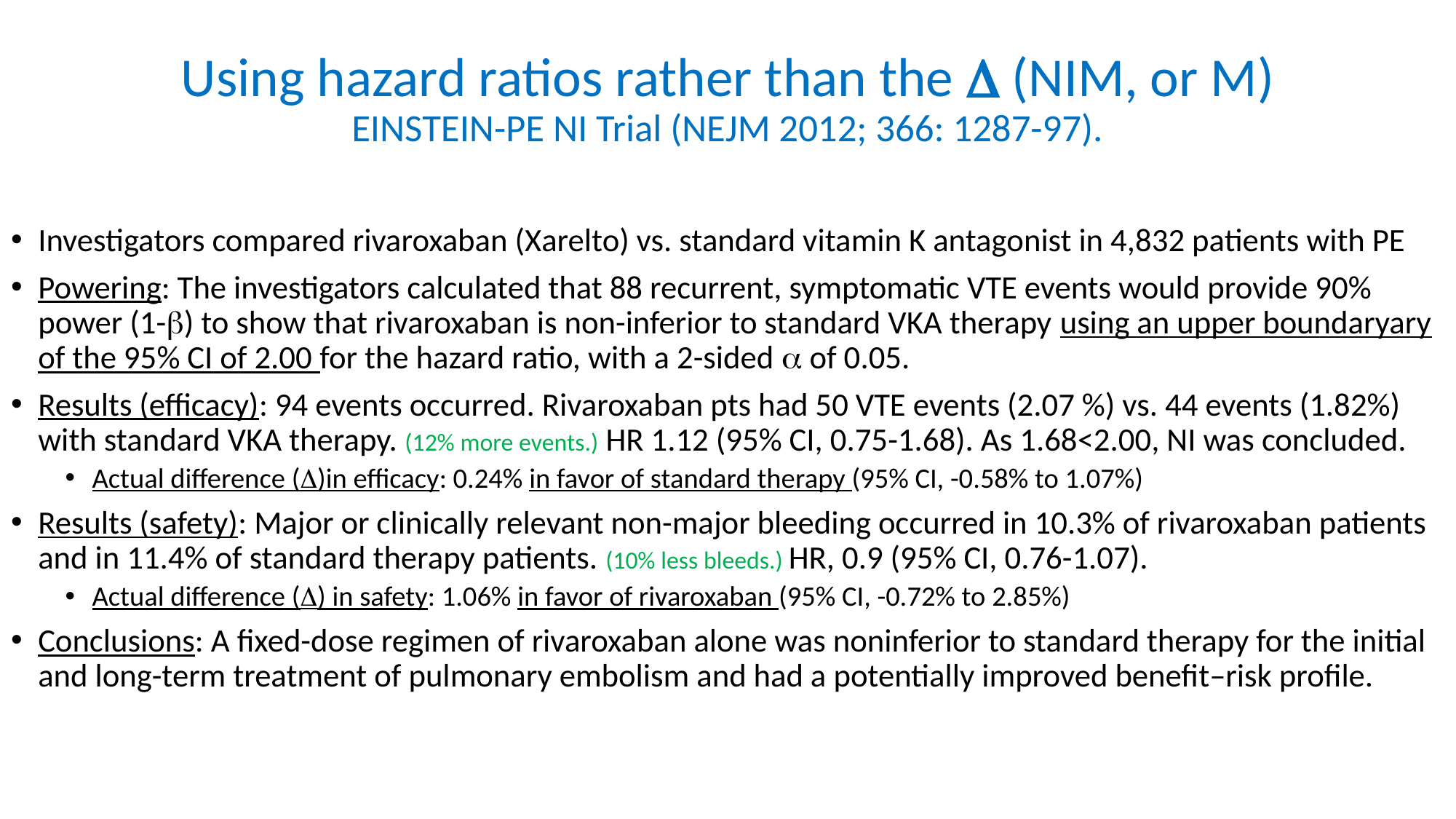

# Using hazard ratios rather than the Δ (NIM, or M) EINSTEIN-PE NI Trial (NEJM 2012; 366: 1287-97).
Investigators compared rivaroxaban (Xarelto) vs. standard vitamin K antagonist in 4,832 patients with PE
Powering: The investigators calculated that 88 recurrent, symptomatic VTE events would provide 90% power (1-β) to show that rivaroxaban is non-inferior to standard VKA therapy using an upper boundaryary of the 95% CI of 2.00 for the hazard ratio, with a 2-sided α of 0.05.
Results (efficacy): 94 events occurred. Rivaroxaban pts had 50 VTE events (2.07 %) vs. 44 events (1.82%) with standard VKA therapy. (12% more events.) HR 1.12 (95% CI, 0.75-1.68). As 1.68<2.00, NI was concluded.
Actual difference (Δ)in efficacy: 0.24% in favor of standard therapy (95% CI, -0.58% to 1.07%)
Results (safety): Major or clinically relevant non-major bleeding occurred in 10.3% of rivaroxaban patients and in 11.4% of standard therapy patients. (10% less bleeds.) HR, 0.9 (95% CI, 0.76-1.07).
Actual difference (Δ) in safety: 1.06% in favor of rivaroxaban (95% CI, -0.72% to 2.85%)
Conclusions: A fixed-dose regimen of rivaroxaban alone was noninferior to standard therapy for the initial and long-term treatment of pulmonary embolism and had a potentially improved benefit–risk profile.